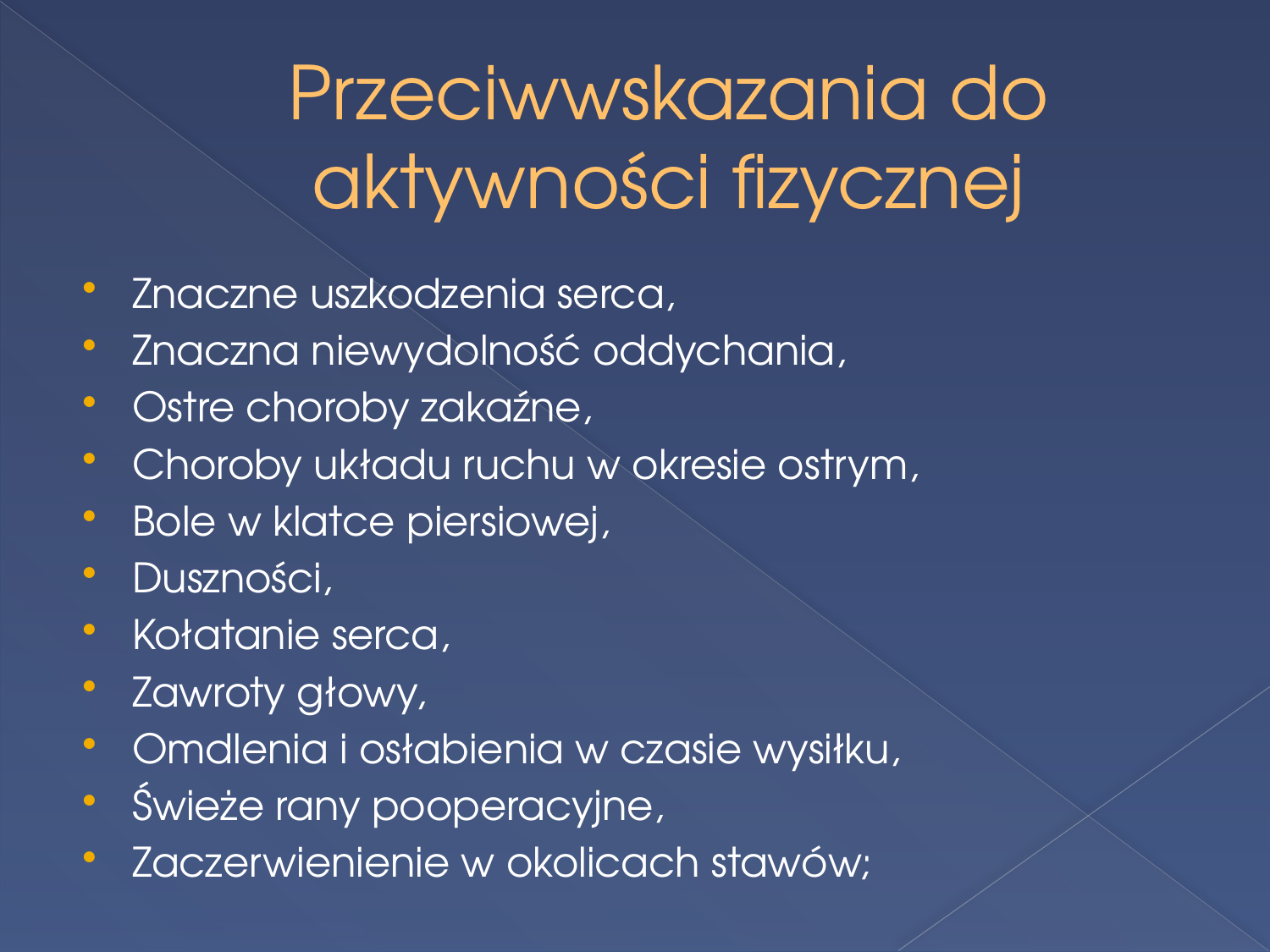

# Przeciwwskazania do aktywności fizycznej
Znaczne uszkodzenia serca,
Znaczna niewydolność oddychania,
Ostre choroby zakaźne,
Choroby układu ruchu w okresie ostrym,
Bole w klatce piersiowej,
Duszności,
Kołatanie serca,
Zawroty głowy,
Omdlenia i osłabienia w czasie wysiłku,
Świeże rany pooperacyjne,
Zaczerwienienie w okolicach stawów;